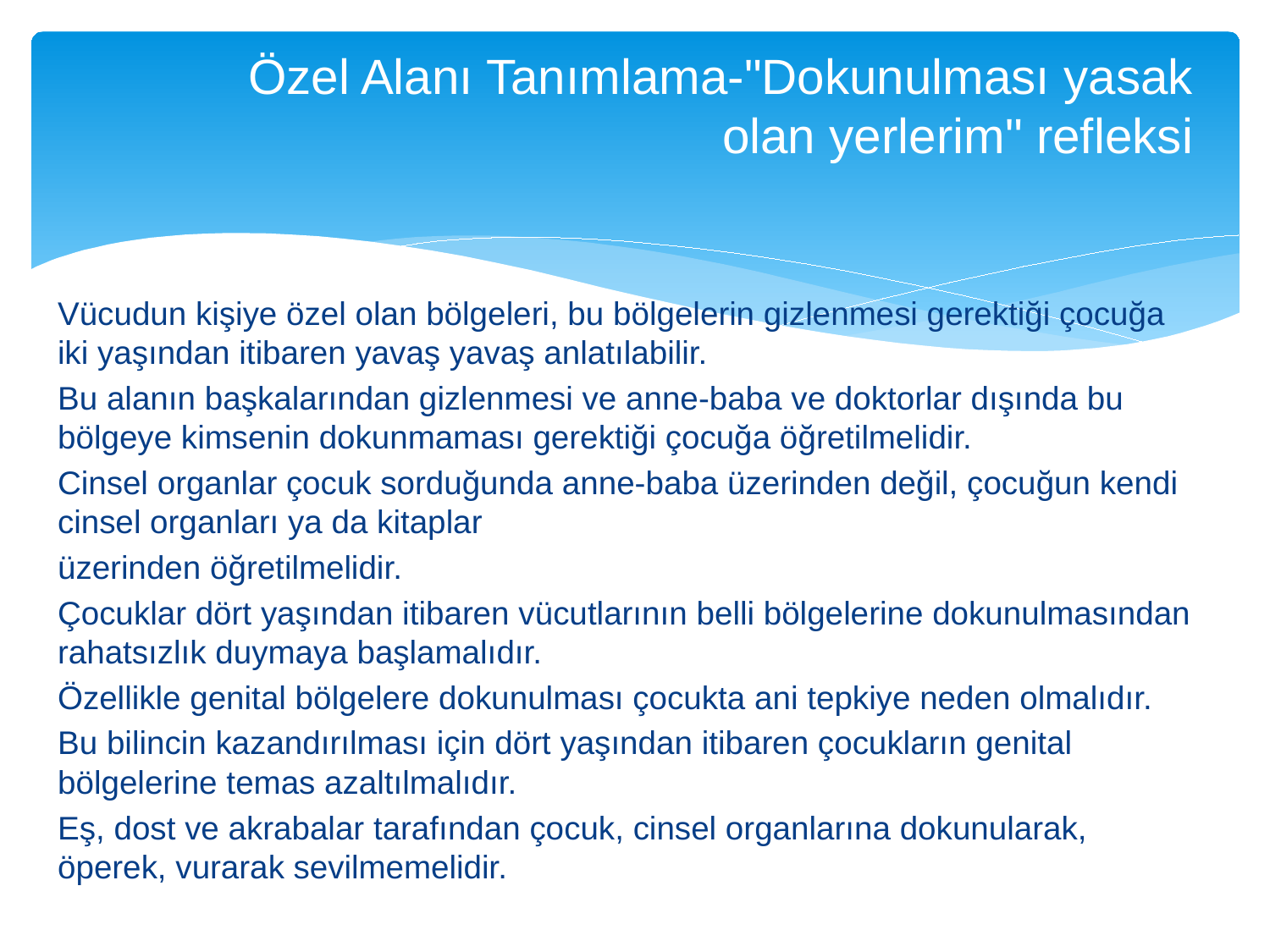

# Özel Alanı Tanımlama-"Dokunulması yasak olan yerlerim" refleksi
Vücudun kişiye özel olan bölgeleri, bu bölgelerin gizlenmesi gerektiği çocuğa iki yaşından itibaren yavaş yavaş anlatılabilir.
Bu alanın başkalarından gizlenmesi ve anne-baba ve doktorlar dışında bu bölgeye kimsenin dokunmaması gerektiği çocuğa öğretilmelidir.
Cinsel organlar çocuk sorduğunda anne-baba üzerinden değil, çocuğun kendi cinsel organları ya da kitaplar
üzerinden öğretilmelidir.
Çocuklar dört yaşından itibaren vücutlarının belli bölgelerine dokunulmasından rahatsızlık duymaya başlamalıdır.
Özellikle genital bölgelere dokunulması çocukta ani tepkiye neden olmalıdır.
Bu bilincin kazandırılması için dört yaşından itibaren çocukların genital bölgelerine temas azaltılmalıdır.
Eş, dost ve akrabalar tarafından çocuk, cinsel organlarına dokunularak, öperek, vurarak sevilmemelidir.